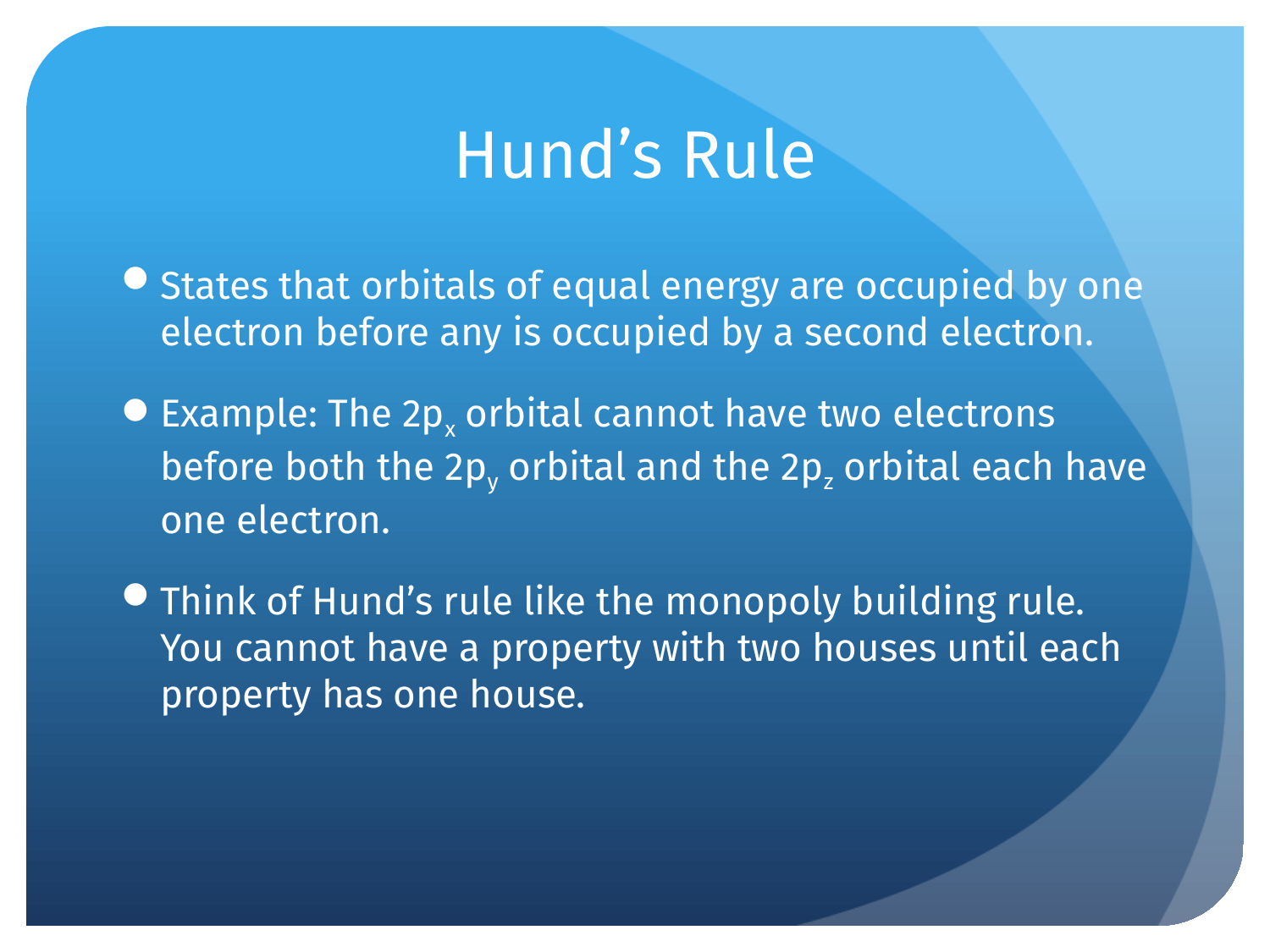

# Hund’s Rule
States that orbitals of equal energy are occupied by one electron before any is occupied by a second electron.
Example: The 2px orbital cannot have two electrons before both the 2py orbital and the 2pz orbital each have one electron.
Think of Hund’s rule like the monopoly building rule. You cannot have a property with two houses until each property has one house.